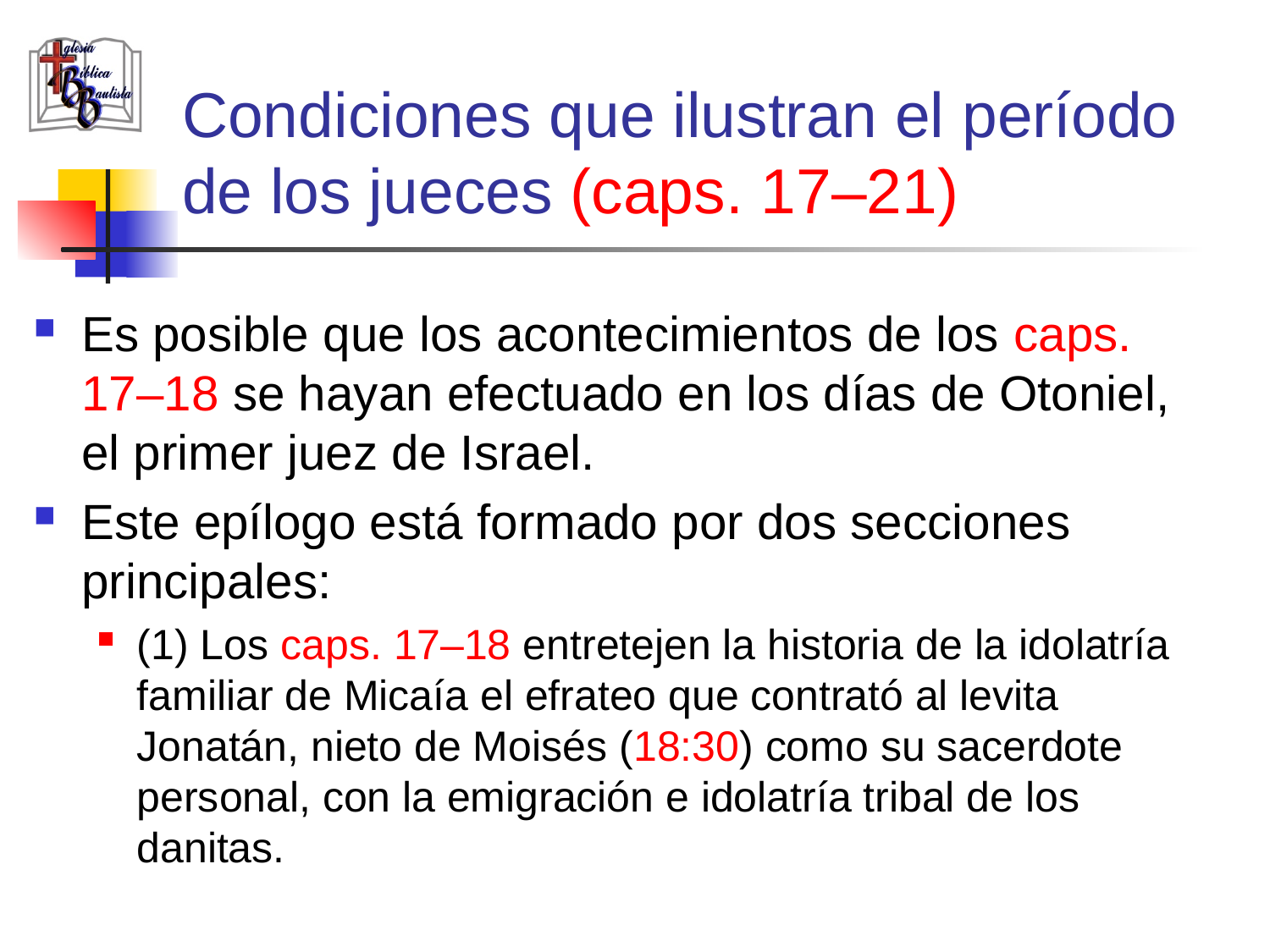

# Condiciones que ilustran el período de los jueces (caps. 17–21)
Es posible que los acontecimientos de los caps. 17–18 se hayan efectuado en los días de Otoniel, el primer juez de Israel.
Este epílogo está formado por dos secciones principales:
(1) Los caps. 17–18 entretejen la historia de la idolatría familiar de Micaía el efrateo que contrató al levita Jonatán, nieto de Moisés (18:30) como su sacerdote personal, con la emigración e idolatría tribal de los danitas.